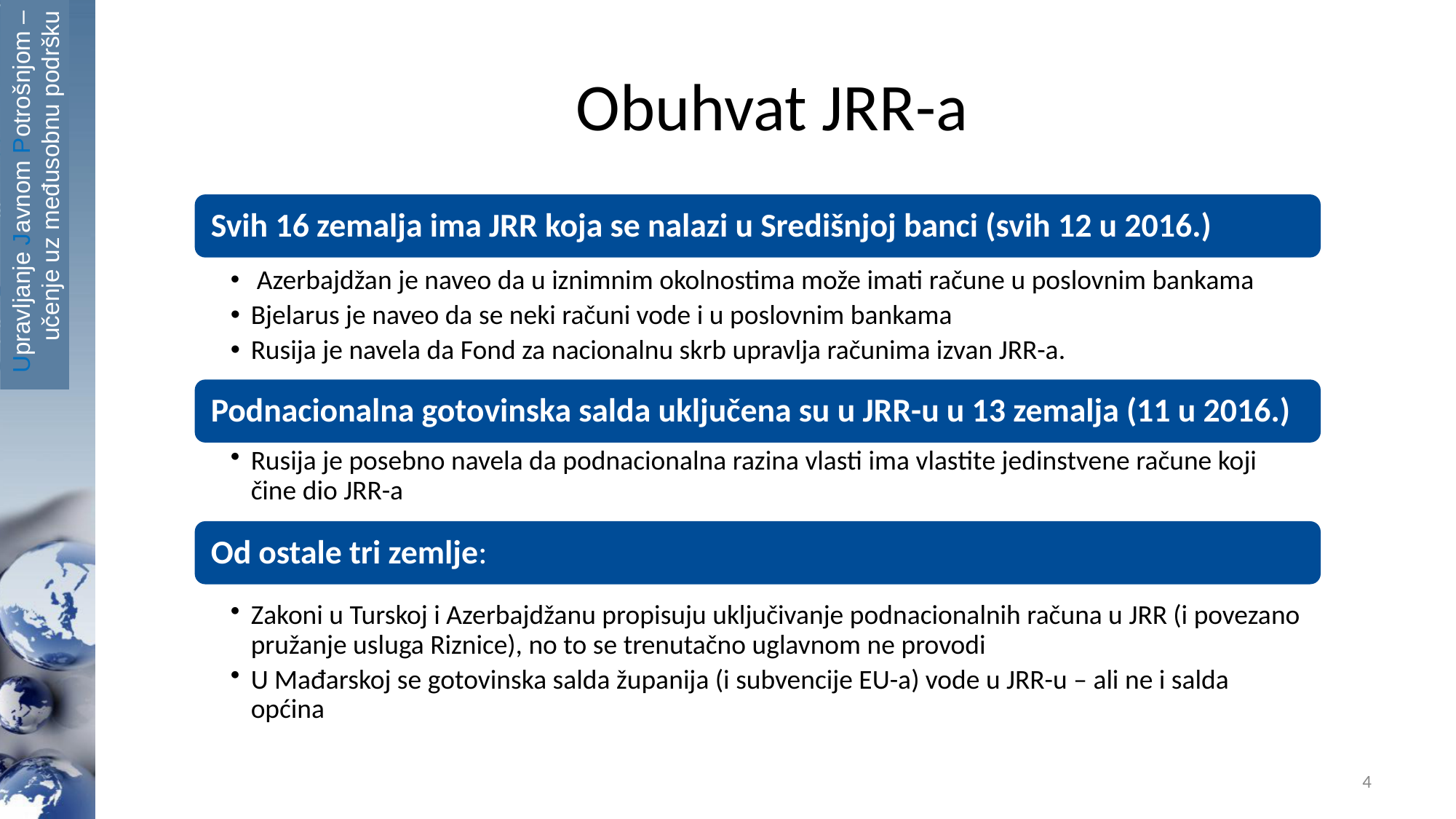

# Obuhvat JRR-a
Upravljanje Javnom Potrošnjom – učenje uz međusobnu podršku
Svih 16 zemalja ima JRR koja se nalazi u Središnjoj banci (svih 12 u 2016.)
 Azerbajdžan je naveo da u iznimnim okolnostima može imati račune u poslovnim bankama
Bjelarus je naveo da se neki računi vode i u poslovnim bankama
Rusija je navela da Fond za nacionalnu skrb upravlja računima izvan JRR-a.
Podnacionalna gotovinska salda uključena su u JRR-u u 13 zemalja (11 u 2016.)
Rusija je posebno navela da podnacionalna razina vlasti ima vlastite jedinstvene račune koji čine dio JRR-a
Od ostale tri zemlje:
Zakoni u Turskoj i Azerbajdžanu propisuju uključivanje podnacionalnih računa u JRR (i povezano pružanje usluga Riznice), no to se trenutačno uglavnom ne provodi
U Mađarskoj se gotovinska salda županija (i subvencije EU-a) vode u JRR-u – ali ne i salda općina
4